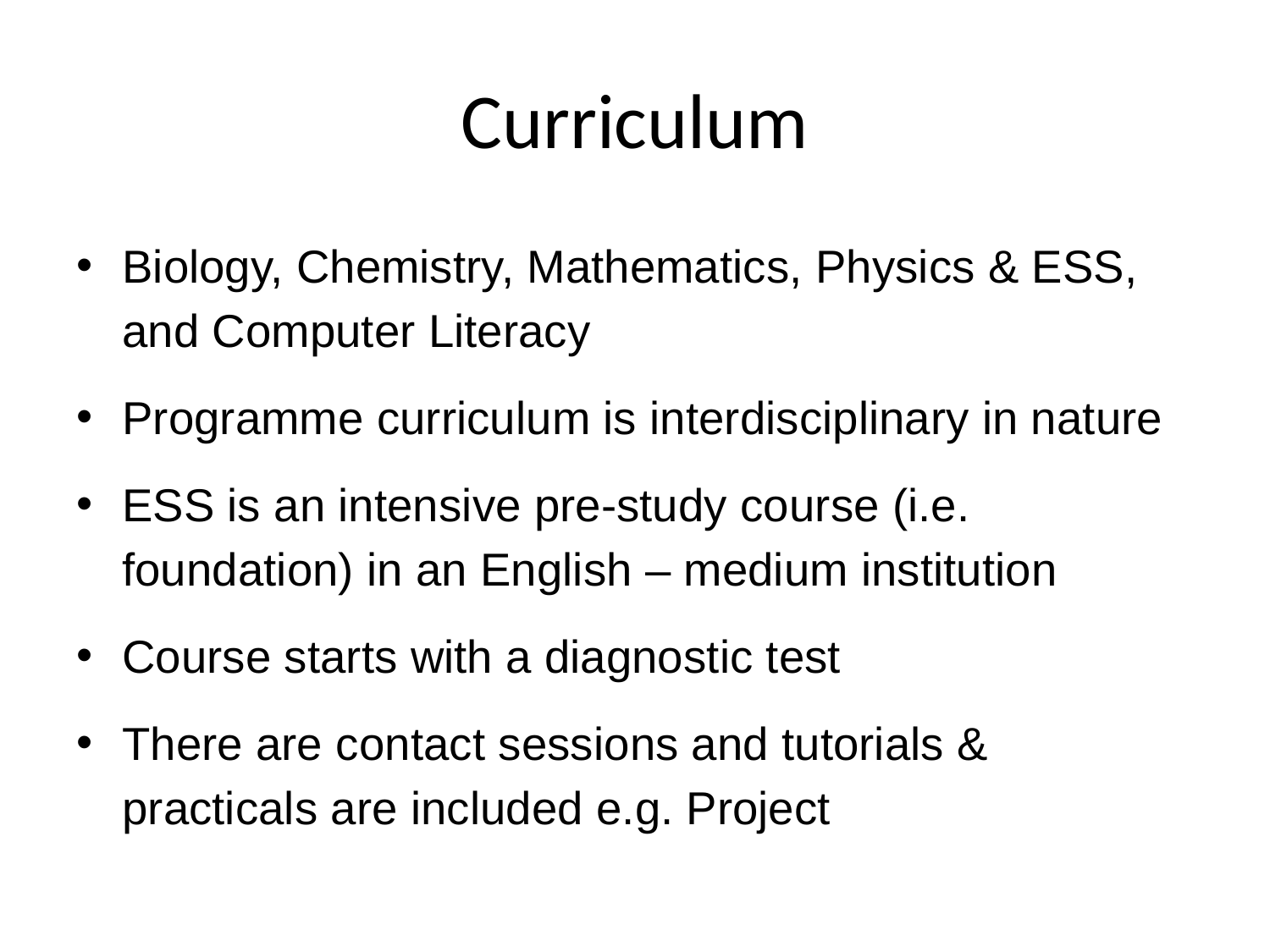

# Curriculum
Biology, Chemistry, Mathematics, Physics & ESS, and Computer Literacy
Programme curriculum is interdisciplinary in nature
ESS is an intensive pre-study course (i.e. foundation) in an English – medium institution
Course starts with a diagnostic test
There are contact sessions and tutorials & practicals are included e.g. Project